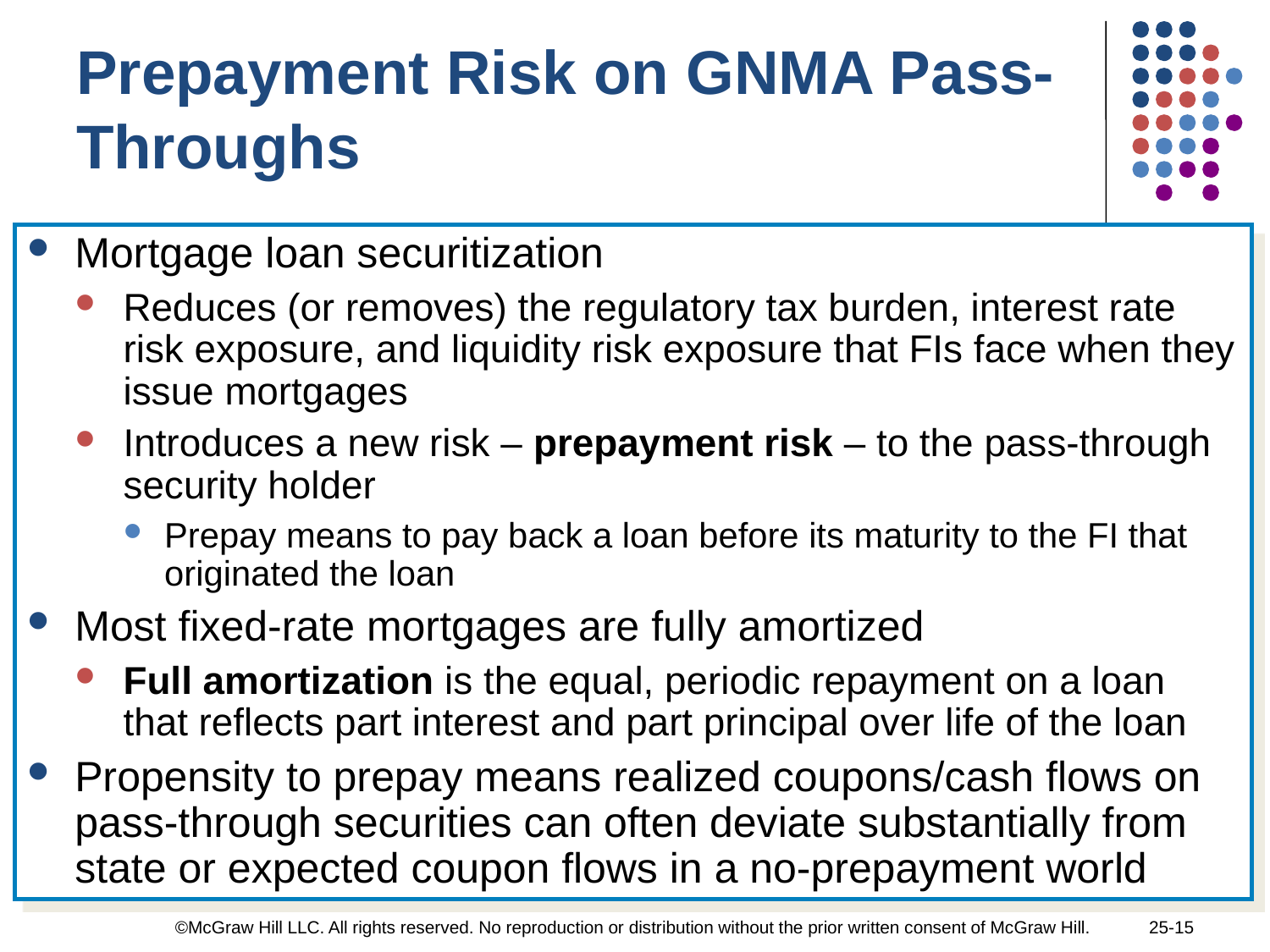

Prepayment Risk on GNMA Pass-Throughs
Mortgage loan securitization
Reduces (or removes) the regulatory tax burden, interest rate risk exposure, and liquidity risk exposure that FIs face when they issue mortgages
Introduces a new risk – prepayment risk – to the pass-through security holder
Prepay means to pay back a loan before its maturity to the FI that originated the loan
Most fixed-rate mortgages are fully amortized
Full amortization is the equal, periodic repayment on a loan that reflects part interest and part principal over life of the loan
Propensity to prepay means realized coupons/cash flows on pass-through securities can often deviate substantially from state or expected coupon flows in a no-prepayment world

©McGraw Hill LLC. All rights reserved. No reproduction or distribution without the prior written consent of McGraw Hill.
25-15